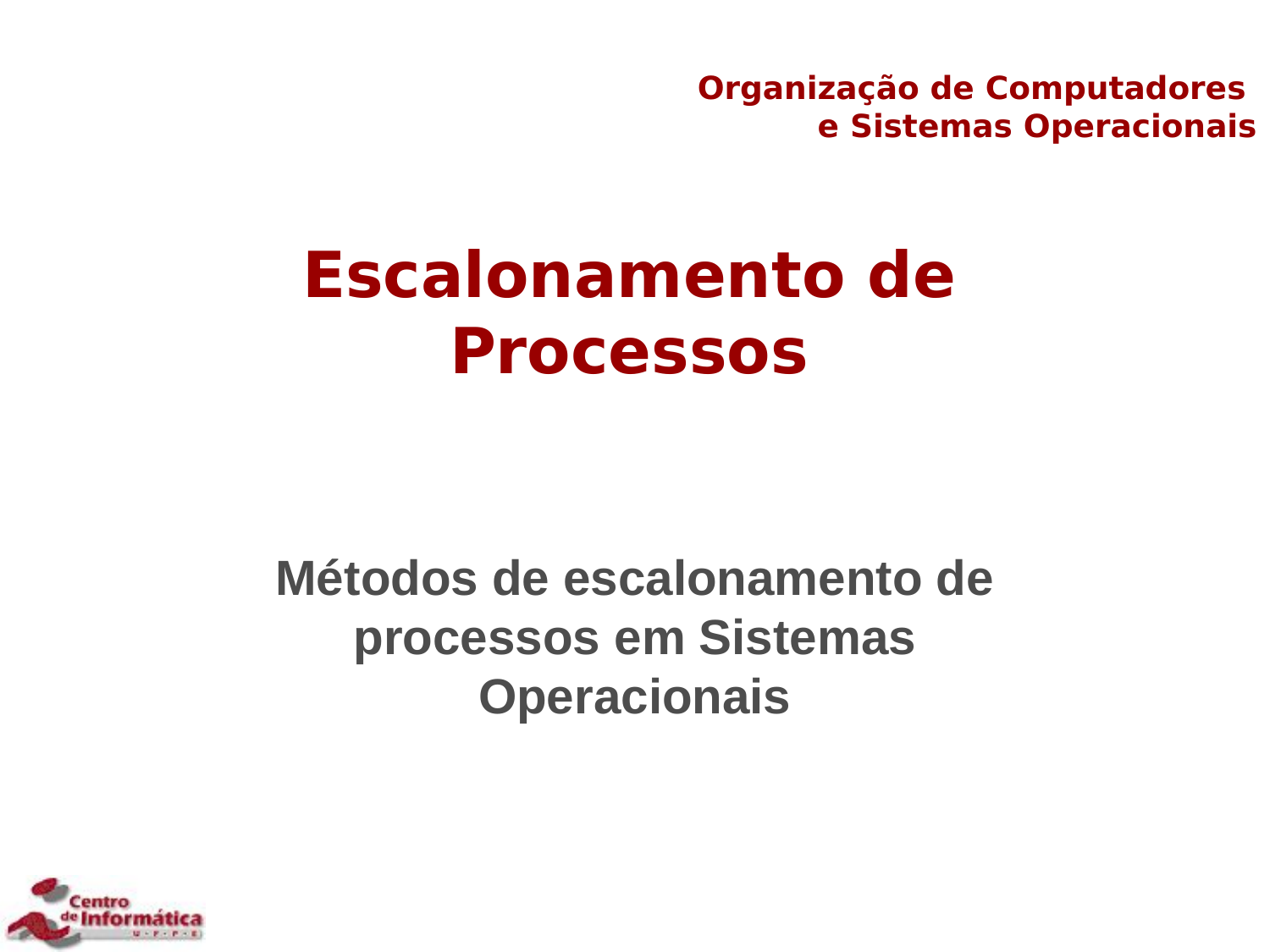

# Organização de Computadores e Sistemas Operacionais
Escalonamento de Processos
Métodos de escalonamento de processos em Sistemas Operacionais